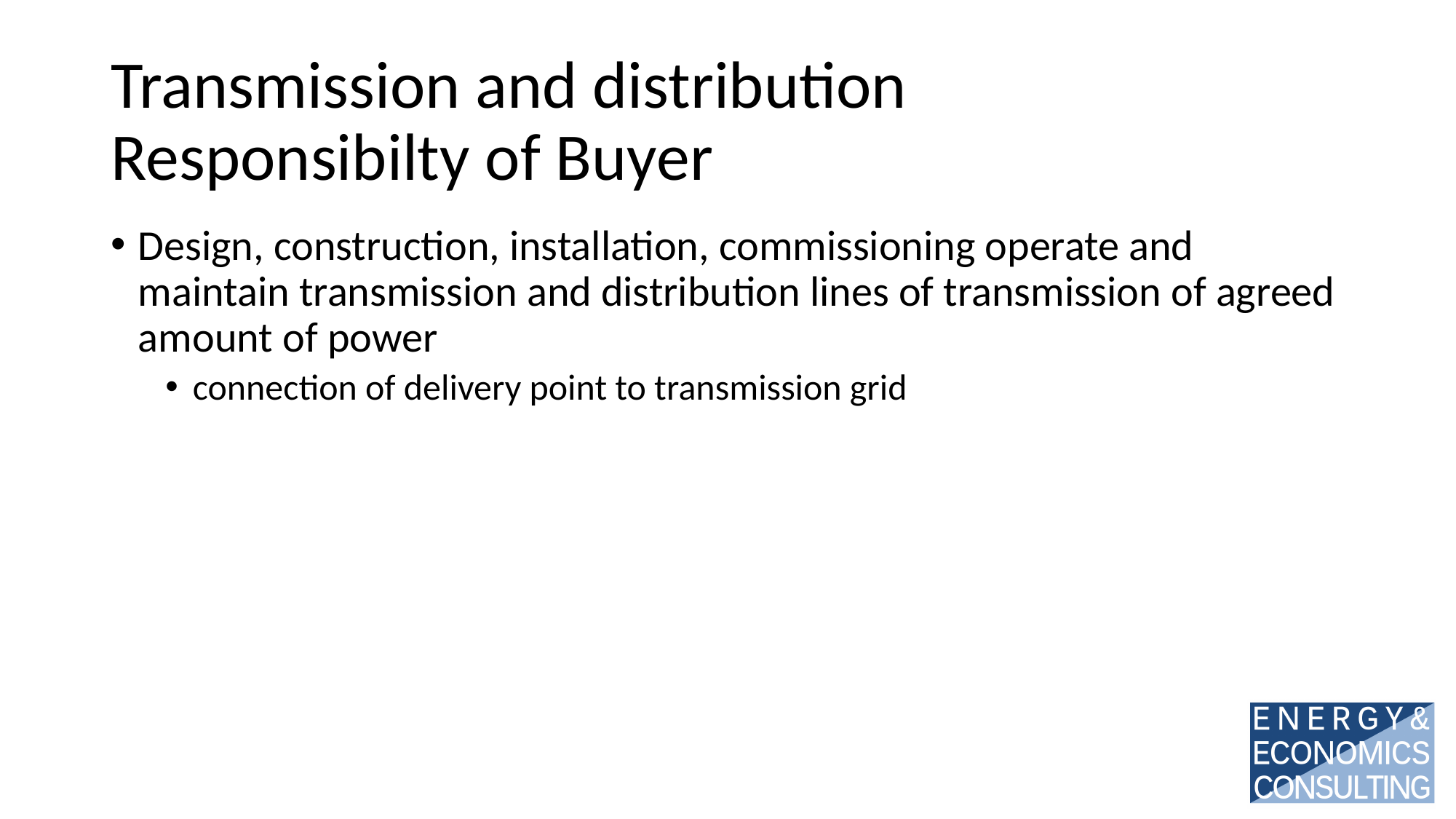

# Transmission and distribution Responsibilty of Buyer
Design, construction, installation, commissioning operate and maintain transmission and distribution lines of transmission of agreed amount of power
connection of delivery point to transmission grid